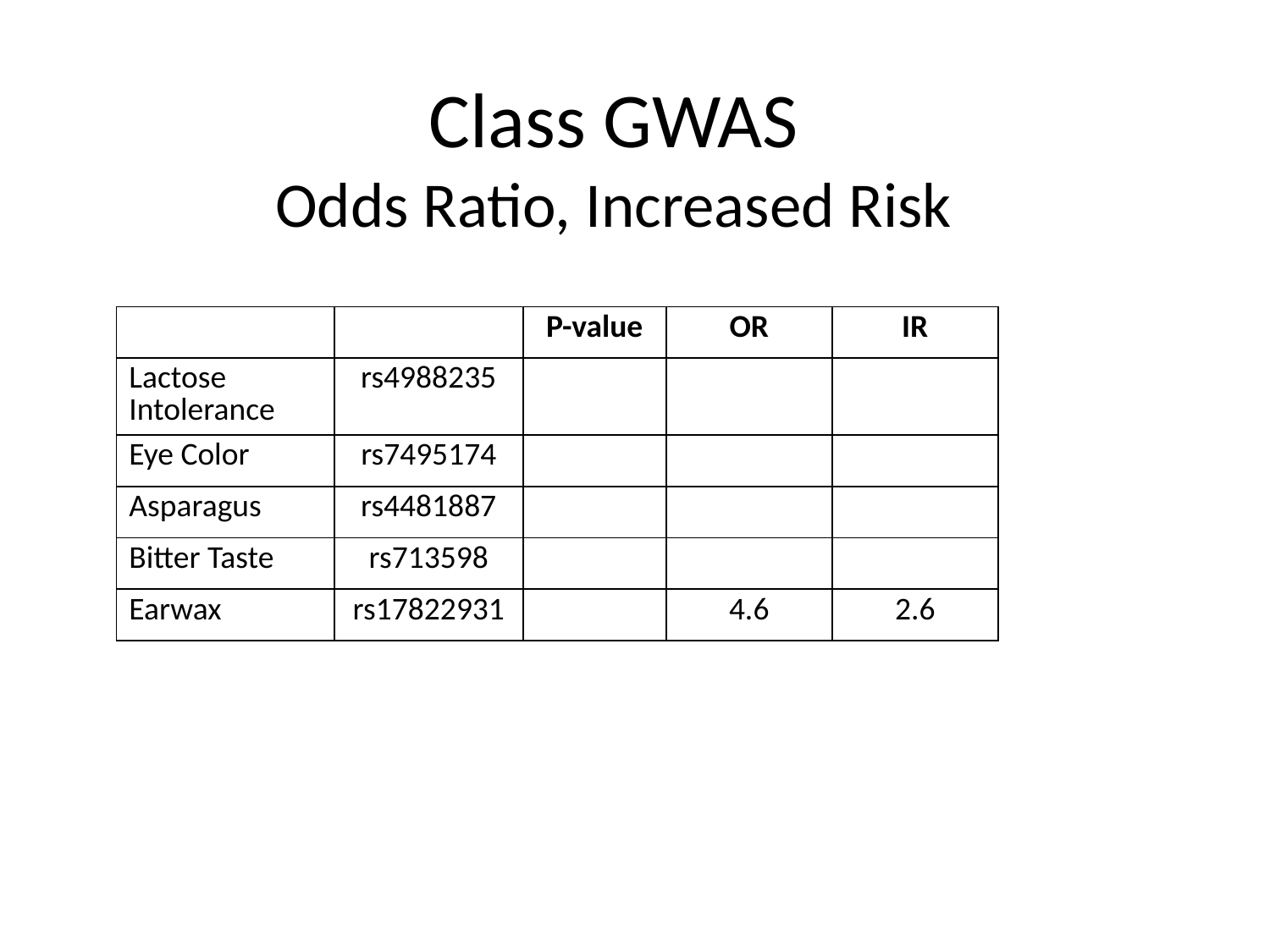

# Class GWAS Odds Ratio, Increased Risk
|  |  | P-value | OR | IR |
| --- | --- | --- | --- | --- |
| Lactose Intolerance | rs4988235 |  |  |  |
| Eye Color | rs7495174 |  |  |  |
| Asparagus | rs4481887 |  |  |  |
| Bitter Taste | rs713598 |  |  |  |
| Earwax | rs17822931 |  | 4.6 | 2.6 |